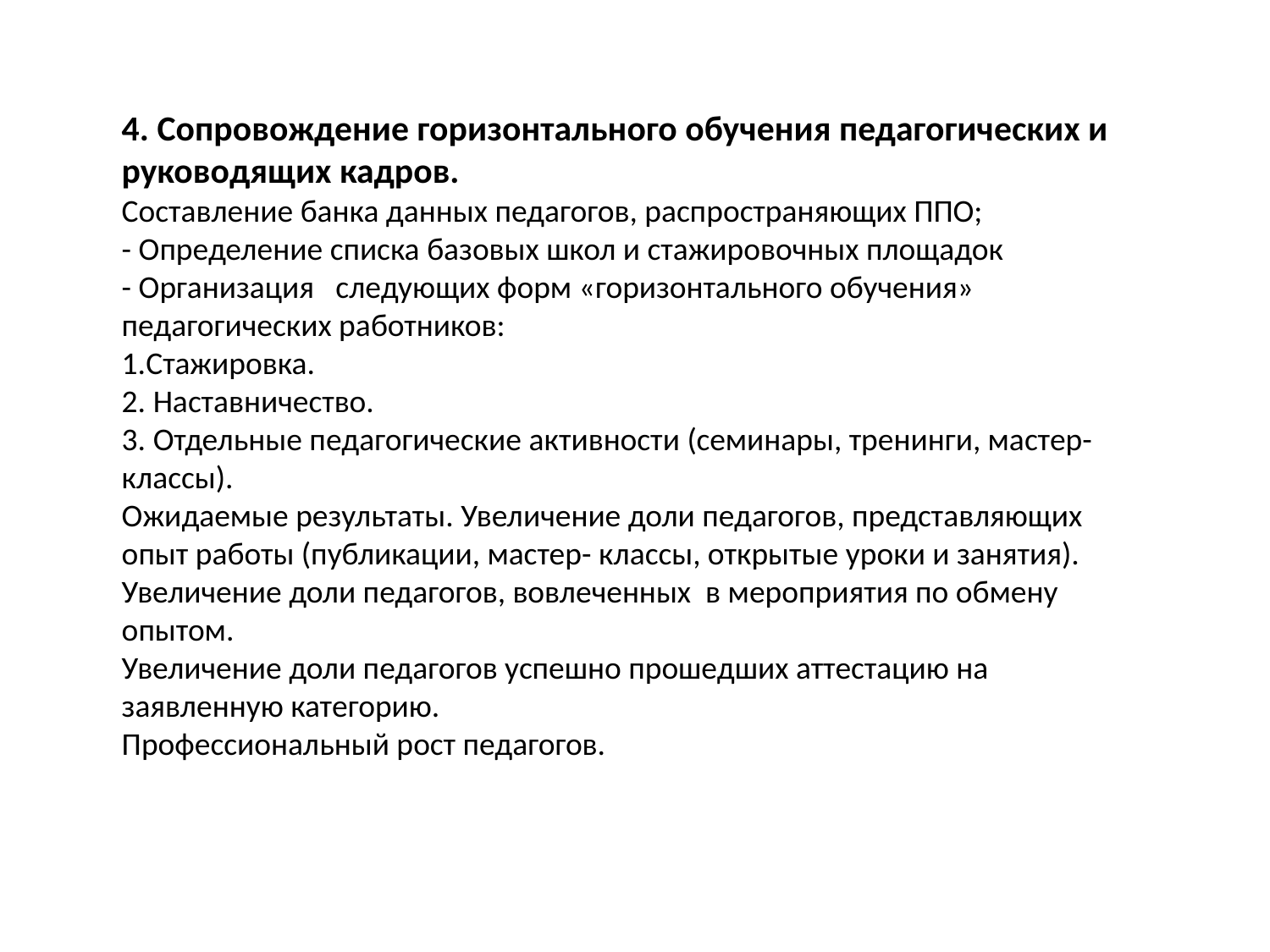

4. Сопровождение горизонтального обучения педагогических и руководящих кадров.
Составление банка данных педагогов, распространяющих ППО;
- Определение списка базовых школ и стажировочных площадок
- Организация   следующих форм «горизонтального обучения» педагогических работников:
1.Стажировка.
2. Наставничество.
3. Отдельные педагогические активности (семинары, тренинги, мастер- классы).
Ожидаемые результаты. Увеличение доли педагогов, представляющих опыт работы (публикации, мастер- классы, открытые уроки и занятия).
Увеличение доли педагогов, вовлеченных  в мероприятия по обмену опытом.
Увеличение доли педагогов успешно прошедших аттестацию на заявленную категорию.
Профессиональный рост педагогов.